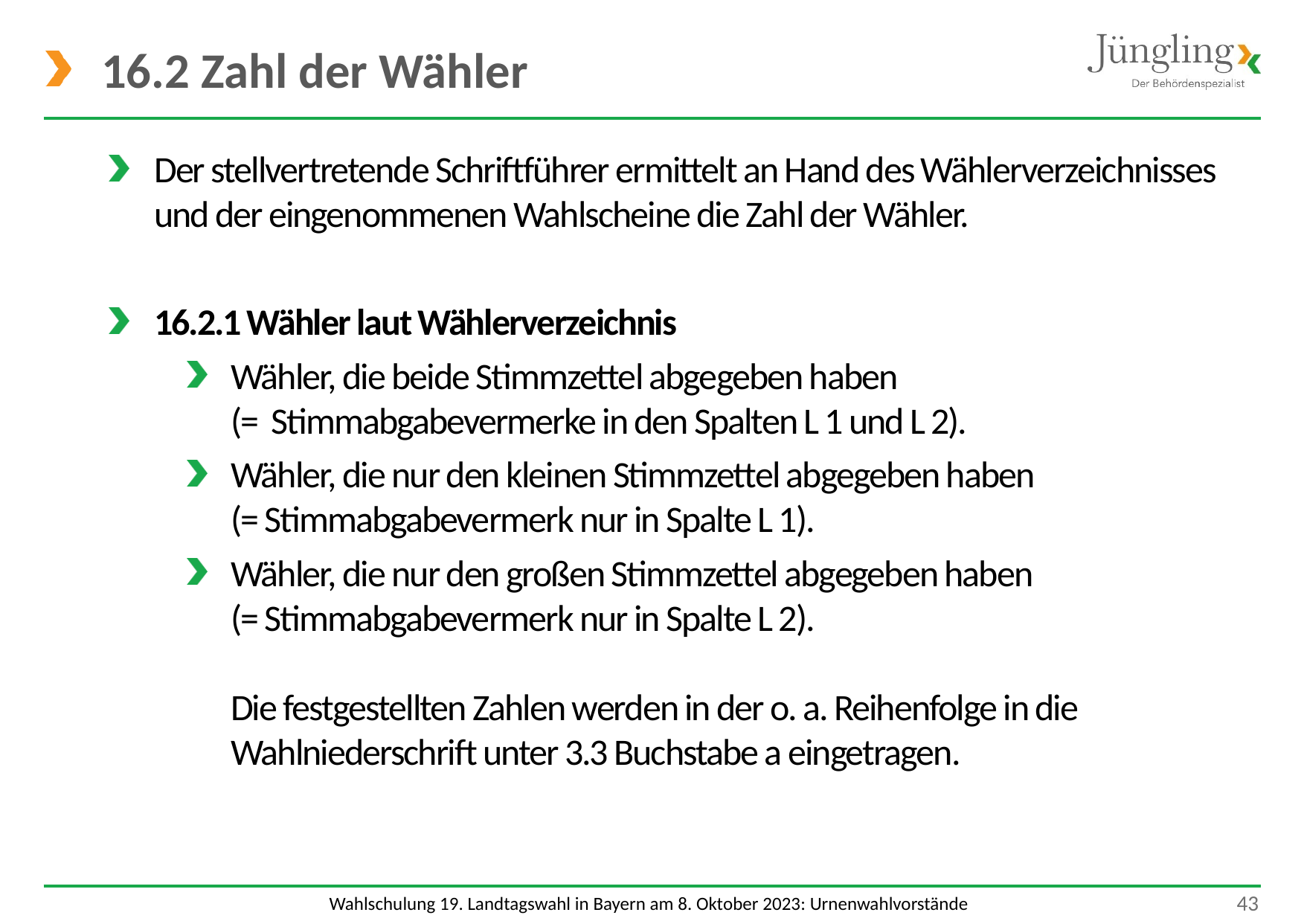

# 16.2 Zahl der Wähler
Der stellvertretende Schriftführer ermittelt an Hand des Wählerverzeichnisses und der eingenommenen Wahlscheine die Zahl der Wähler.

16.2.1 Wähler laut Wählerverzeichnis
Wähler, die beide Stimmzettel abgegeben haben
(=  Stimmabgabevermerke in den Spalten L 1 und L 2).
Wähler, die nur den kleinen Stimmzettel abgegeben haben
(= Stimmabgabevermerk nur in Spalte L 1).
Wähler, die nur den großen Stimmzettel abgegeben haben
(= Stimmabgabevermerk nur in Spalte L 2).
Die festgestellten Zahlen werden in der o. a. Reihenfolge in die Wahlniederschrift unter 3.3 Buchstabe a eingetragen.
     43